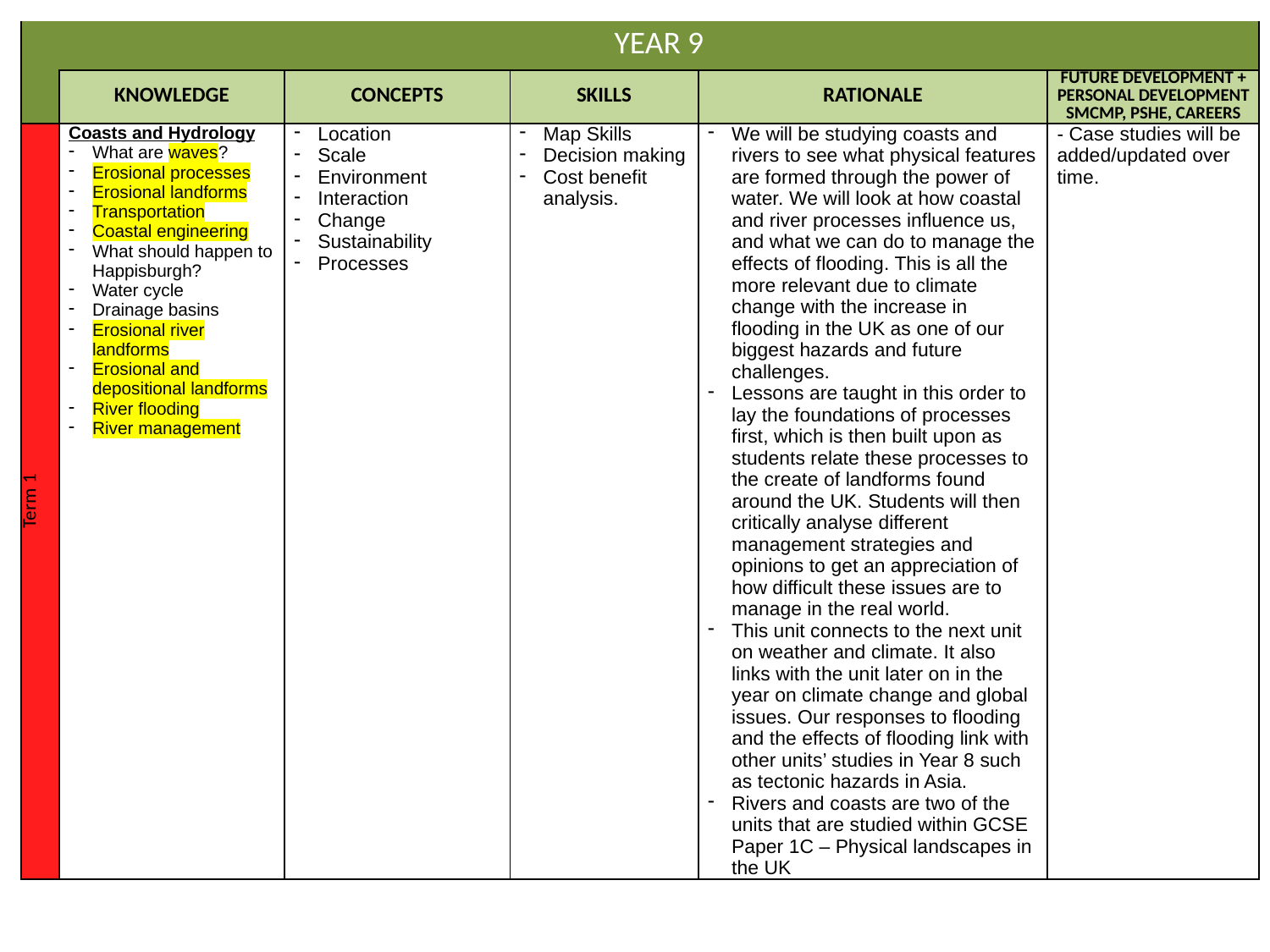

|  | YEAR 9 |  |  |  |  |
| --- | --- | --- | --- | --- | --- |
|  | KNOWLEDGE | CONCEPTS | SKILLS | RATIONALE | FUTURE DEVELOPMENT + PERSONAL DEVELOPMENT SMCMP, PSHE, CAREERS |
| Term 1 | Coasts and Hydrology What are waves? Erosional processes Erosional landforms Transportation Coastal engineering What should happen to Happisburgh? Water cycle Drainage basins Erosional river landforms Erosional and depositional landforms River flooding River management | Location Scale Environment Interaction Change Sustainability Processes | Map Skills Decision making Cost benefit analysis. | We will be studying coasts and rivers to see what physical features are formed through the power of water. We will look at how coastal and river processes influence us, and what we can do to manage the effects of flooding. This is all the more relevant due to climate change with the increase in flooding in the UK as one of our biggest hazards and future challenges. Lessons are taught in this order to lay the foundations of processes first, which is then built upon as students relate these processes to the create of landforms found around the UK. Students will then critically analyse different management strategies and opinions to get an appreciation of how difficult these issues are to manage in the real world. This unit connects to the next unit on weather and climate. It also links with the unit later on in the year on climate change and global issues. Our responses to flooding and the effects of flooding link with other units’ studies in Year 8 such as tectonic hazards in Asia. Rivers and coasts are two of the units that are studied within GCSE Paper 1C – Physical landscapes in the UK | - Case studies will be added/updated over time. |